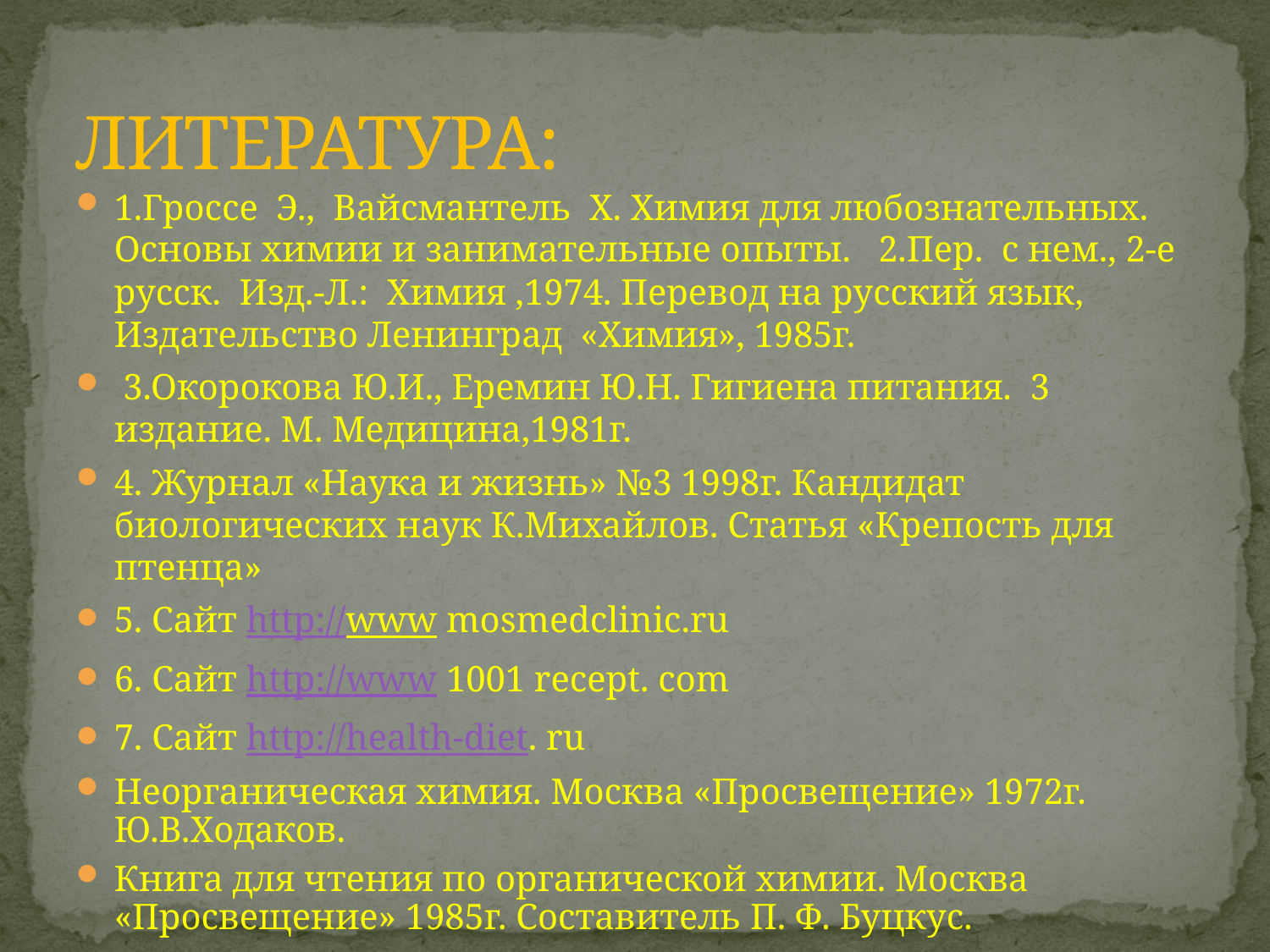

# ЛИТЕРАТУРА:
1.Гроссе  Э.,  Вайсмантель  Х. Химия для любознательных. Основы химии и занимательные опыты.   2.Пер.  с нем., 2-е русск.  Изд.-Л.:  Химия ,1974. Перевод на русский язык, Издательство Ленинград  «Химия», 1985г.
 3.Окорокова Ю.И., Еремин Ю.Н. Гигиена питания.  3 издание. М. Медицина,1981г.
4. Журнал «Наука и жизнь» №3 1998г. Кандидат биологических наук К.Михайлов. Статья «Крепость для птенца»
5. Сайт http://www mosmedclinic.ru
6. Сайт http://www 1001 recept. com
7. Сайт http://health-diet. ru
Неорганическая химия. Москва «Просвещение» 1972г. Ю.В.Ходаков.
Книга для чтения по органической химии. Москва «Просвещение» 1985г. Составитель П. Ф. Буцкус.